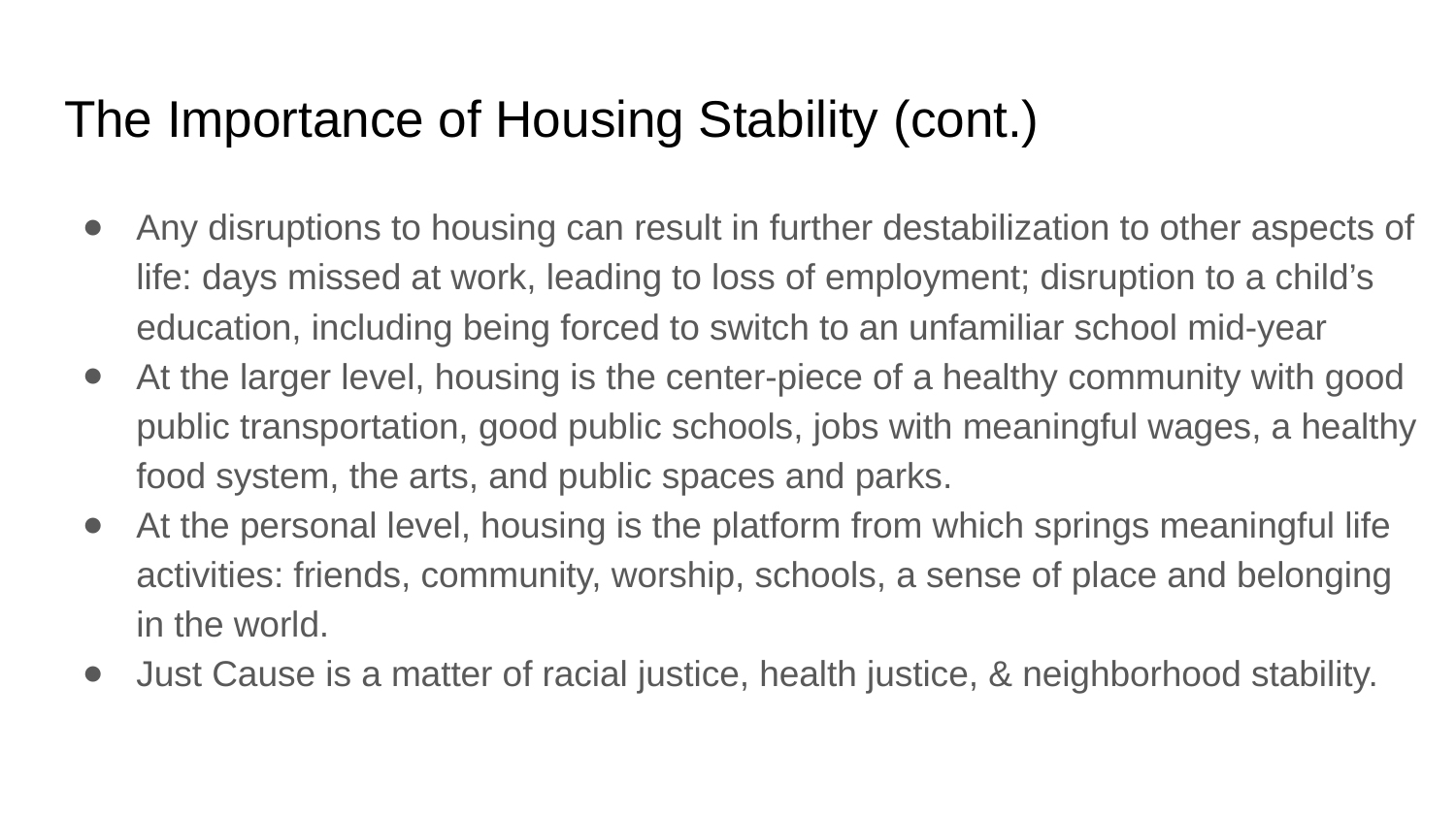

# The Importance of Housing Stability (cont.)
Any disruptions to housing can result in further destabilization to other aspects of life: days missed at work, leading to loss of employment; disruption to a child’s education, including being forced to switch to an unfamiliar school mid-year
At the larger level, housing is the center-piece of a healthy community with good public transportation, good public schools, jobs with meaningful wages, a healthy food system, the arts, and public spaces and parks.
At the personal level, housing is the platform from which springs meaningful life activities: friends, community, worship, schools, a sense of place and belonging in the world.
Just Cause is a matter of racial justice, health justice, & neighborhood stability.